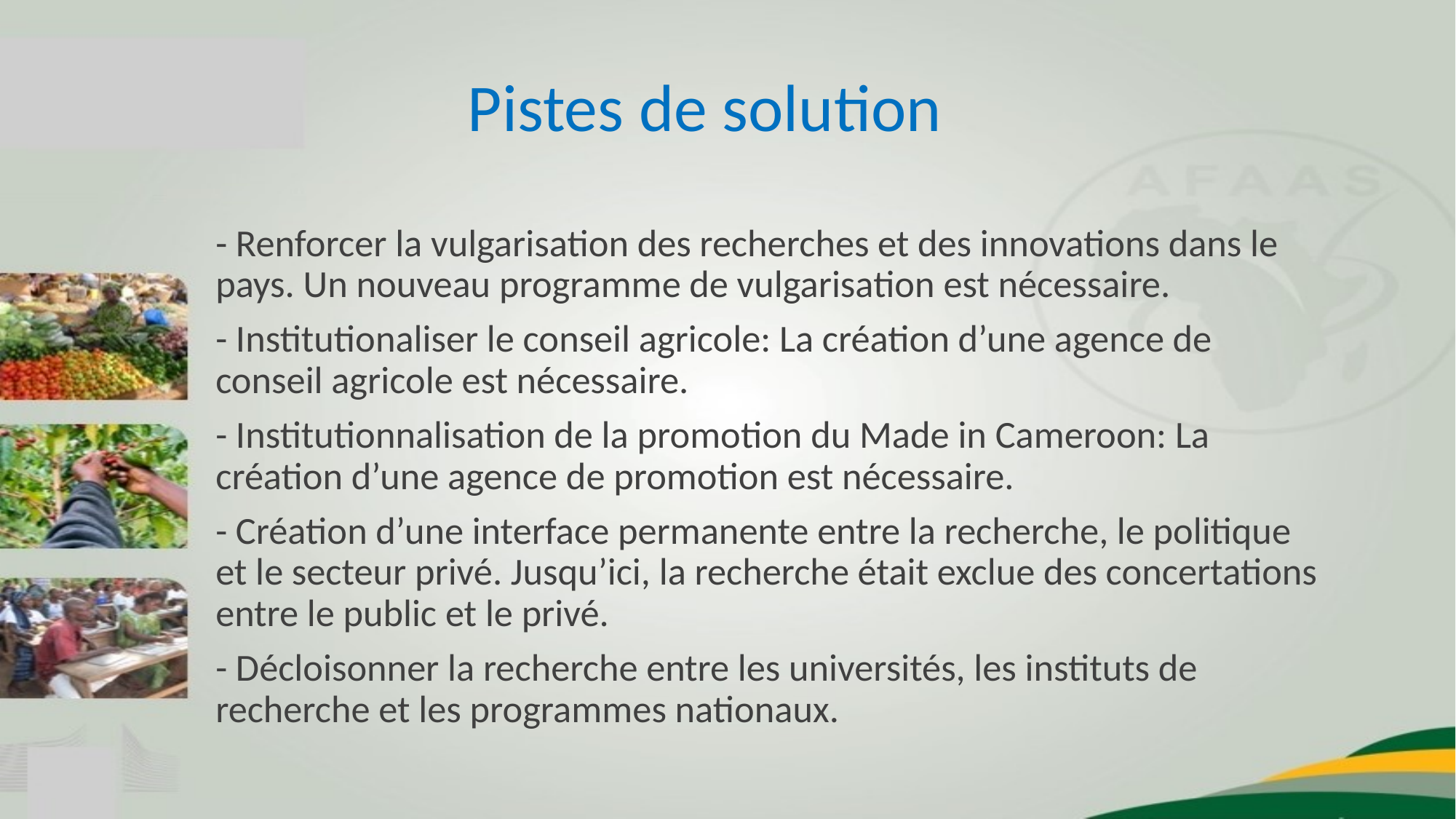

# Pistes de solution
- Renforcer la vulgarisation des recherches et des innovations dans le pays. Un nouveau programme de vulgarisation est nécessaire.
- Institutionaliser le conseil agricole: La création d’une agence de conseil agricole est nécessaire.
- Institutionnalisation de la promotion du Made in Cameroon: La création d’une agence de promotion est nécessaire.
- Création d’une interface permanente entre la recherche, le politique et le secteur privé. Jusqu’ici, la recherche était exclue des concertations entre le public et le privé.
- Décloisonner la recherche entre les universités, les instituts de recherche et les programmes nationaux.